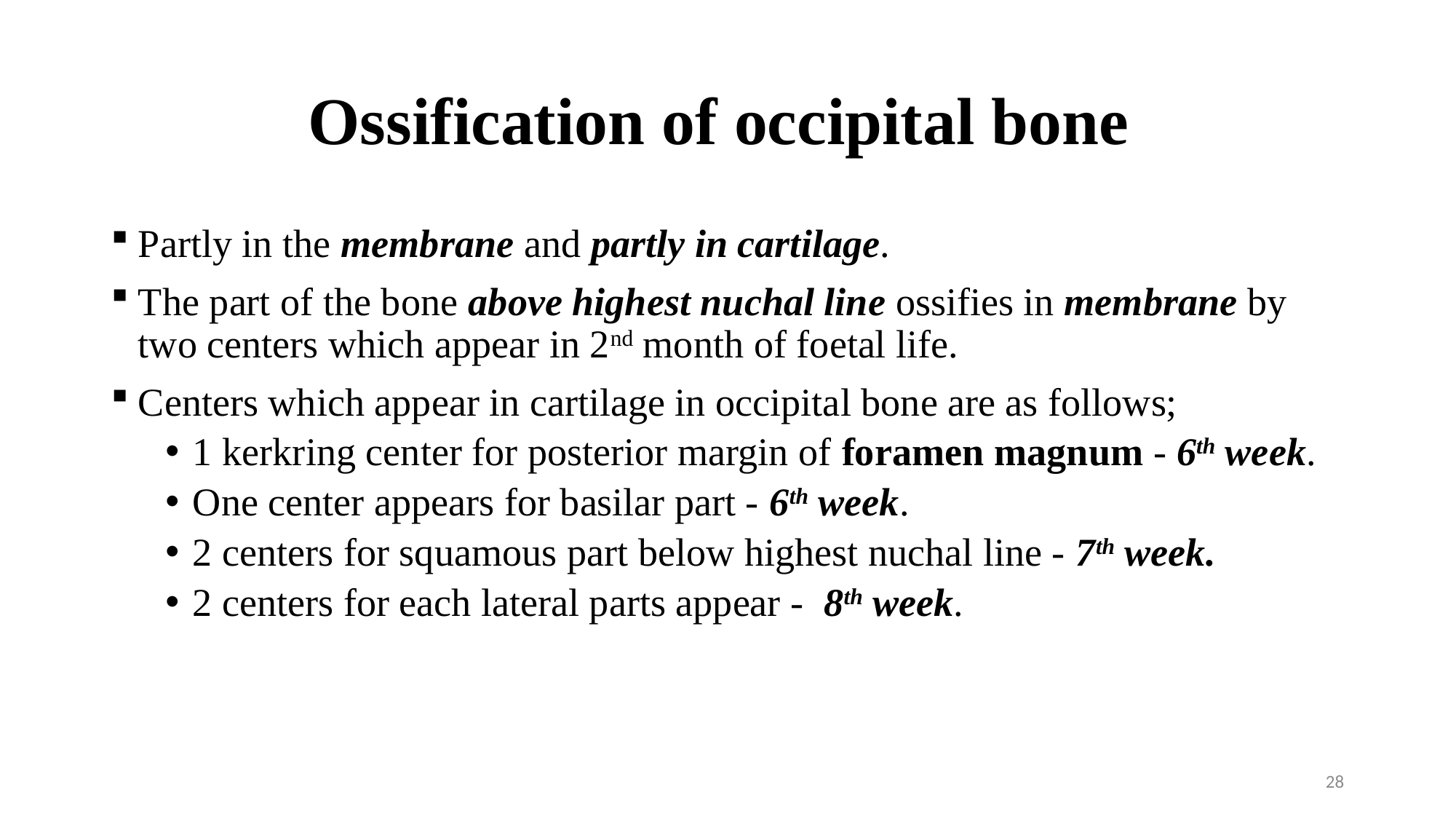

# Ossification of occipital bone
Partly in the membrane and partly in cartilage.
The part of the bone above highest nuchal line ossifies in membrane by two centers which appear in 2nd month of foetal life.
Centers which appear in cartilage in occipital bone are as follows;
1 kerkring center for posterior margin of foramen magnum - 6th week.
One center appears for basilar part - 6th week.
2 centers for squamous part below highest nuchal line - 7th week.
2 centers for each lateral parts appear -  8th week.

28